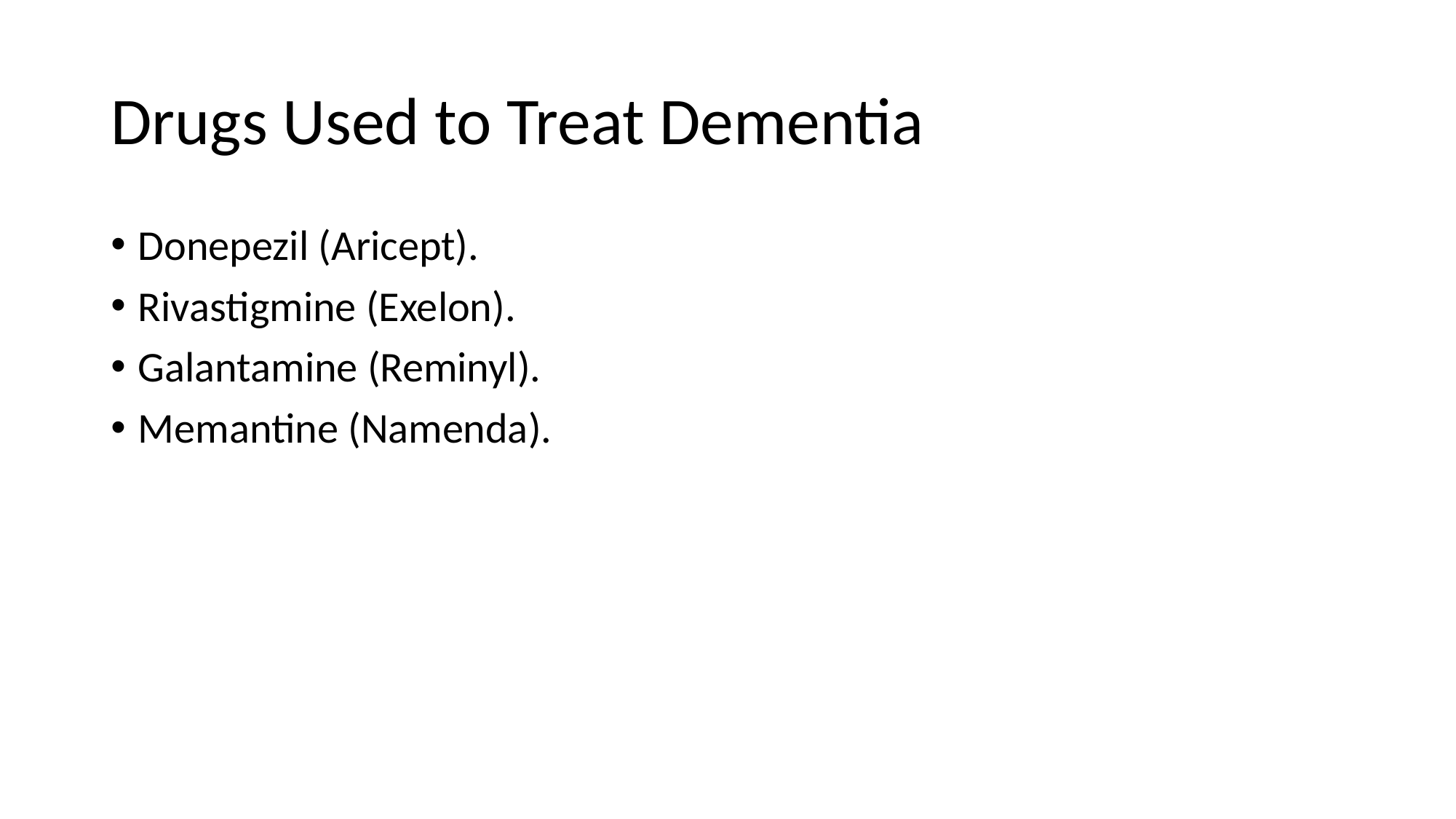

# Drugs Used to Treat Dementia
Donepezil (Aricept).
Rivastigmine (Exelon).
Galantamine (Reminyl).
Memantine (Namenda).